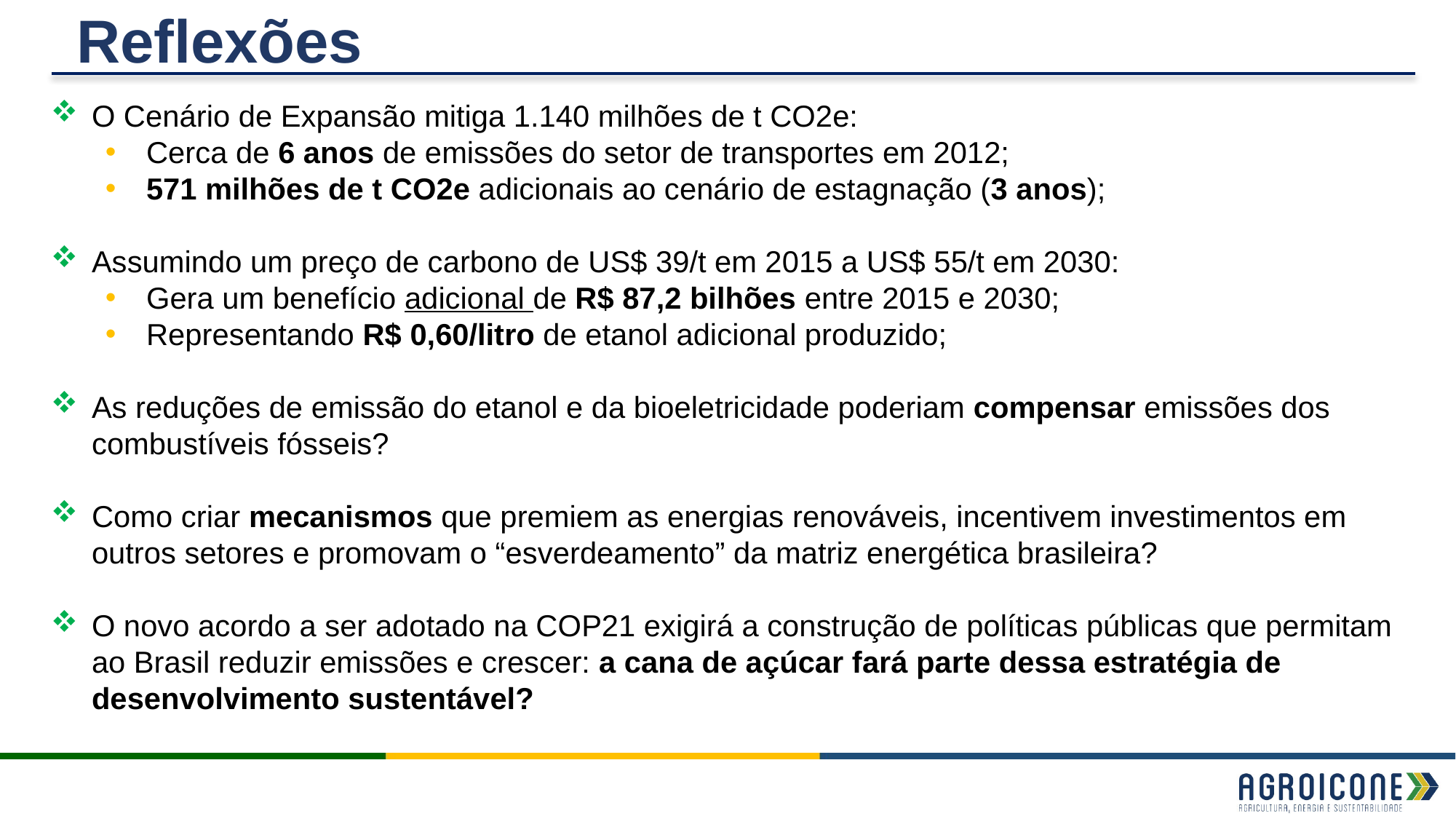

Reflexões
O Cenário de Expansão mitiga 1.140 milhões de t CO2e:
Cerca de 6 anos de emissões do setor de transportes em 2012;
571 milhões de t CO2e adicionais ao cenário de estagnação (3 anos);

Assumindo um preço de carbono de US$ 39/t em 2015 a US$ 55/t em 2030:
Gera um benefício adicional de R$ 87,2 bilhões entre 2015 e 2030;
Representando R$ 0,60/litro de etanol adicional produzido;

As reduções de emissão do etanol e da bioeletricidade poderiam compensar emissões dos combustíveis fósseis?

Como criar mecanismos que premiem as energias renováveis, incentivem investimentos em outros setores e promovam o “esverdeamento” da matriz energética brasileira?

O novo acordo a ser adotado na COP21 exigirá a construção de políticas públicas que permitam ao Brasil reduzir emissões e crescer: a cana de açúcar fará parte dessa estratégia de desenvolvimento sustentável?